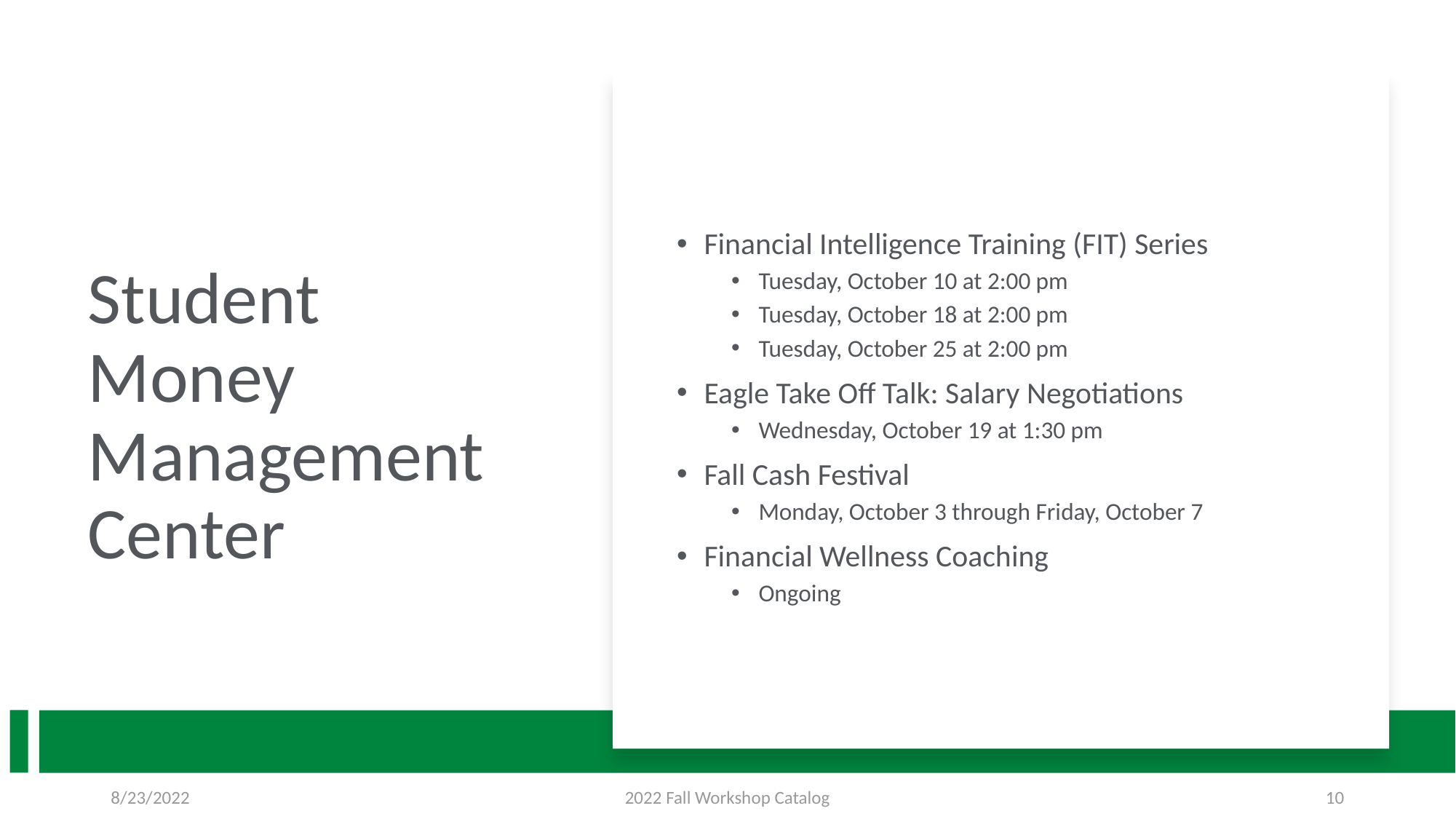

# Student Money Management Center
Financial Intelligence Training (FIT) Series
Tuesday, October 10 at 2:00 pm
Tuesday, October 18 at 2:00 pm
Tuesday, October 25 at 2:00 pm
Eagle Take Off Talk: Salary Negotiations
Wednesday, October 19 at 1:30 pm
Fall Cash Festival
Monday, October 3 through Friday, October 7
Financial Wellness Coaching
Ongoing

8/23/2022
2022 Fall Workshop Catalog
10